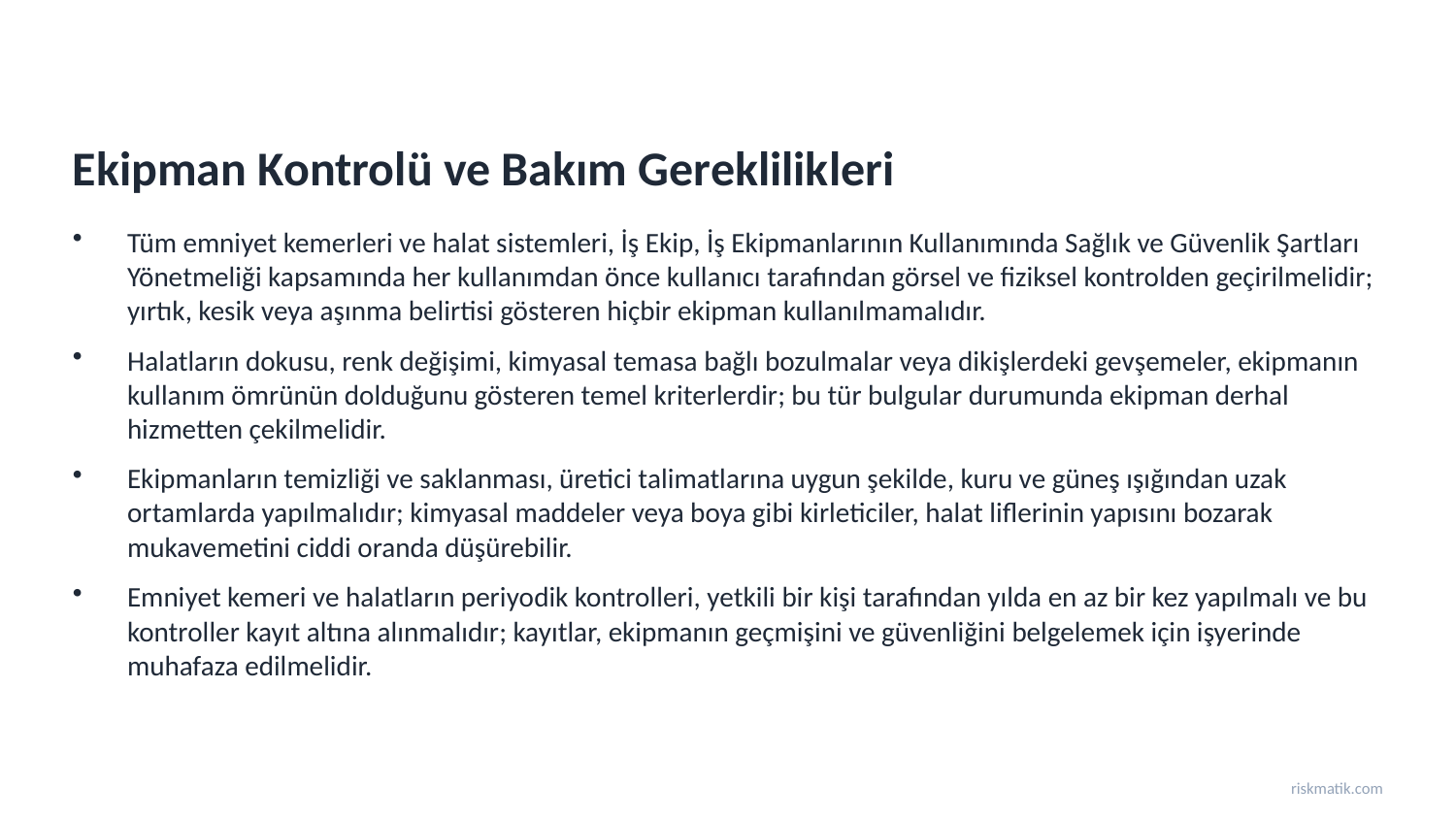

Ekipman Kontrolü ve Bakım Gereklilikleri
Tüm emniyet kemerleri ve halat sistemleri, İş Ekip, İş Ekipmanlarının Kullanımında Sağlık ve Güvenlik Şartları Yönetmeliği kapsamında her kullanımdan önce kullanıcı tarafından görsel ve fiziksel kontrolden geçirilmelidir; yırtık, kesik veya aşınma belirtisi gösteren hiçbir ekipman kullanılmamalıdır.
Halatların dokusu, renk değişimi, kimyasal temasa bağlı bozulmalar veya dikişlerdeki gevşemeler, ekipmanın kullanım ömrünün dolduğunu gösteren temel kriterlerdir; bu tür bulgular durumunda ekipman derhal hizmetten çekilmelidir.
Ekipmanların temizliği ve saklanması, üretici talimatlarına uygun şekilde, kuru ve güneş ışığından uzak ortamlarda yapılmalıdır; kimyasal maddeler veya boya gibi kirleticiler, halat liflerinin yapısını bozarak mukavemetini ciddi oranda düşürebilir.
Emniyet kemeri ve halatların periyodik kontrolleri, yetkili bir kişi tarafından yılda en az bir kez yapılmalı ve bu kontroller kayıt altına alınmalıdır; kayıtlar, ekipmanın geçmişini ve güvenliğini belgelemek için işyerinde muhafaza edilmelidir.
riskmatik.com